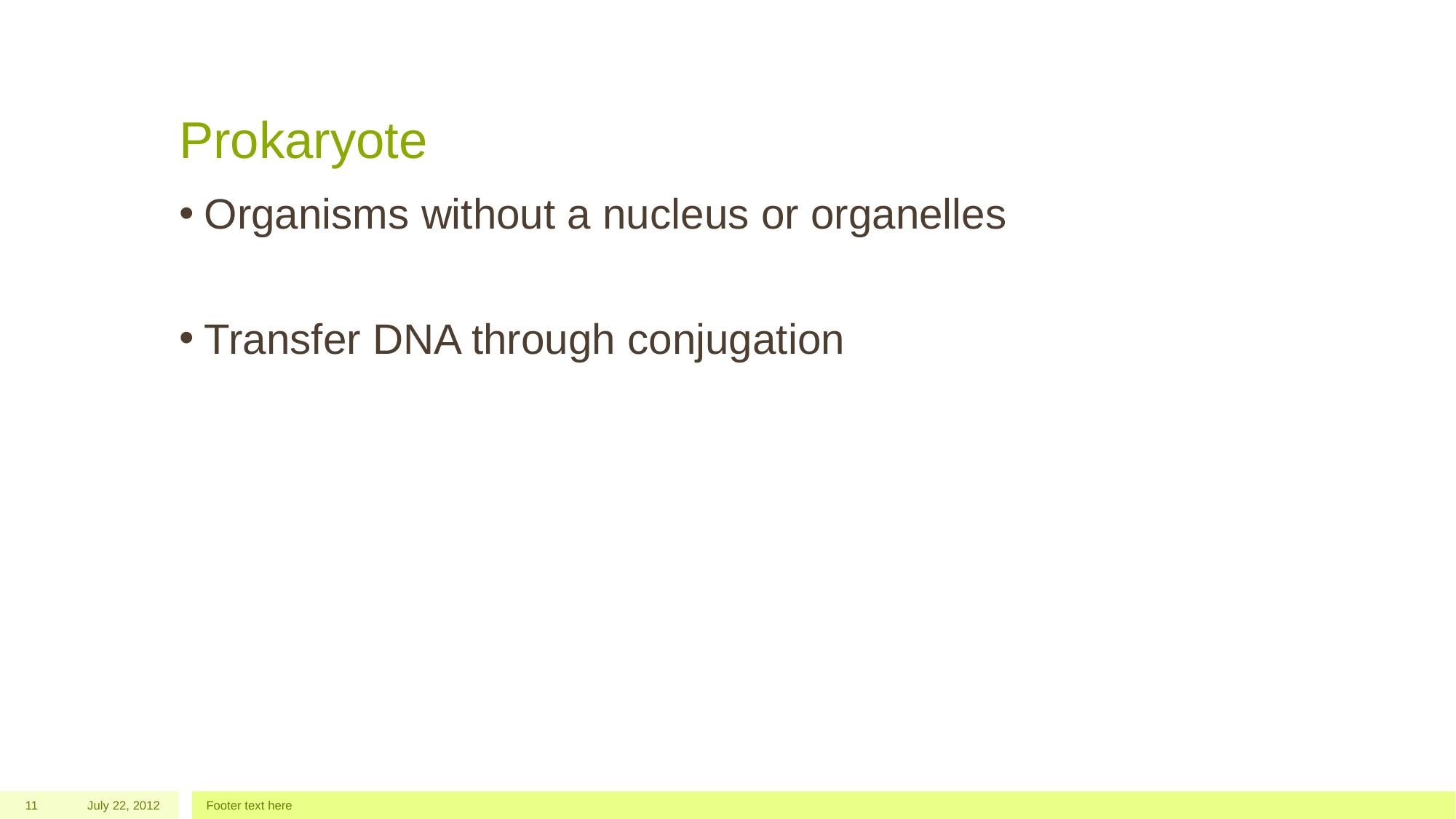

# Prokaryote
Organisms without a nucleus or organelles

Transfer DNA through conjugation
11
July 22, 2012
Footer text here